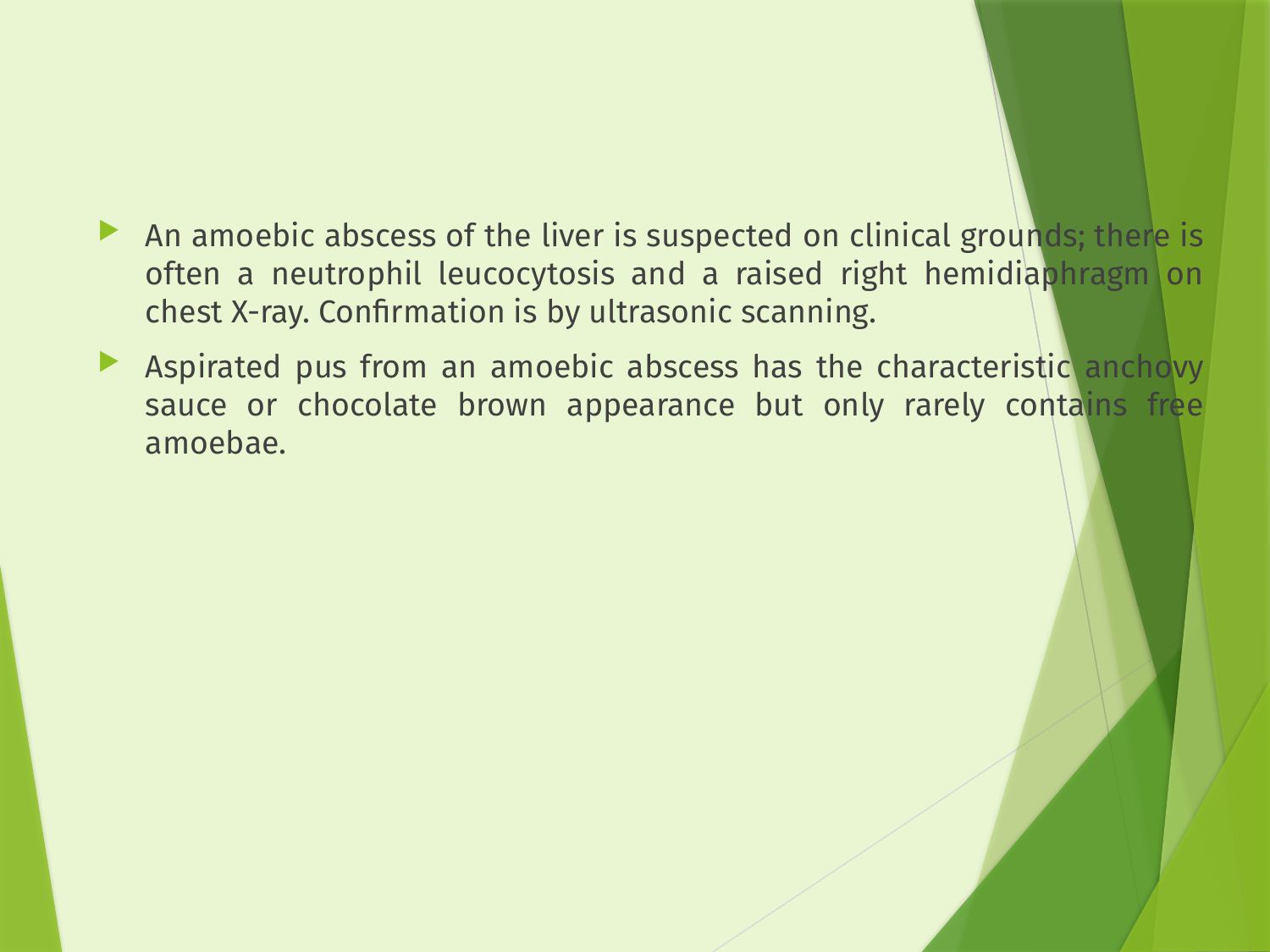

#
An amoebic abscess of the liver is suspected on clinical grounds; there is often a neutrophil leucocytosis and a raised right hemidiaphragm on chest X-ray. Confirmation is by ultrasonic scanning.
Aspirated pus from an amoebic abscess has the characteristic anchovy sauce or chocolate brown appearance but only rarely contains free amoebae.